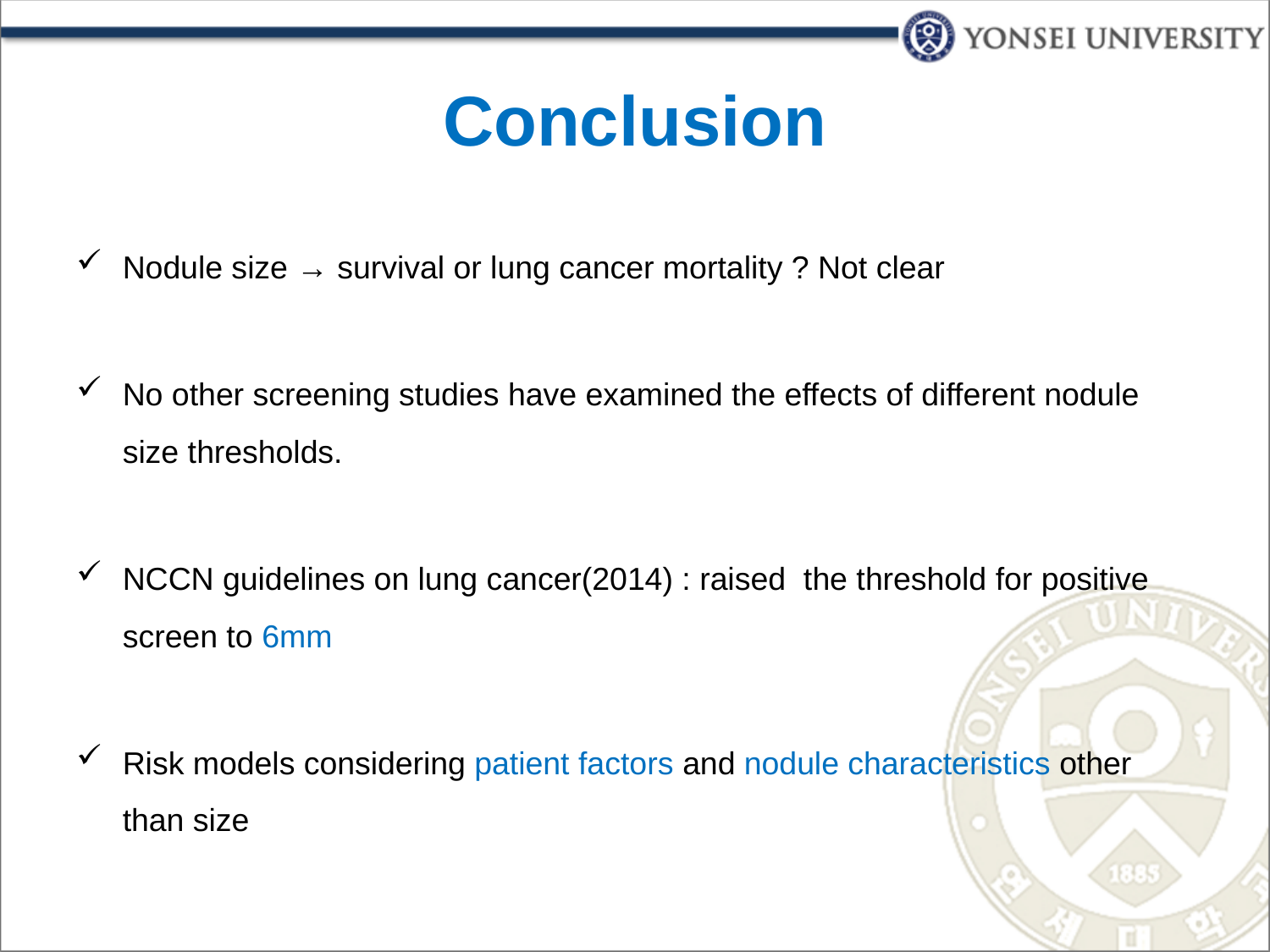

# Conclusion
Nodule size → survival or lung cancer mortality ? Not clear

No other screening studies have examined the effects of different nodule size thresholds.

NCCN guidelines on lung cancer(2014) : raised  the threshold for positive screen to 6mm

Risk models considering patient factors and nodule characteristics other than size